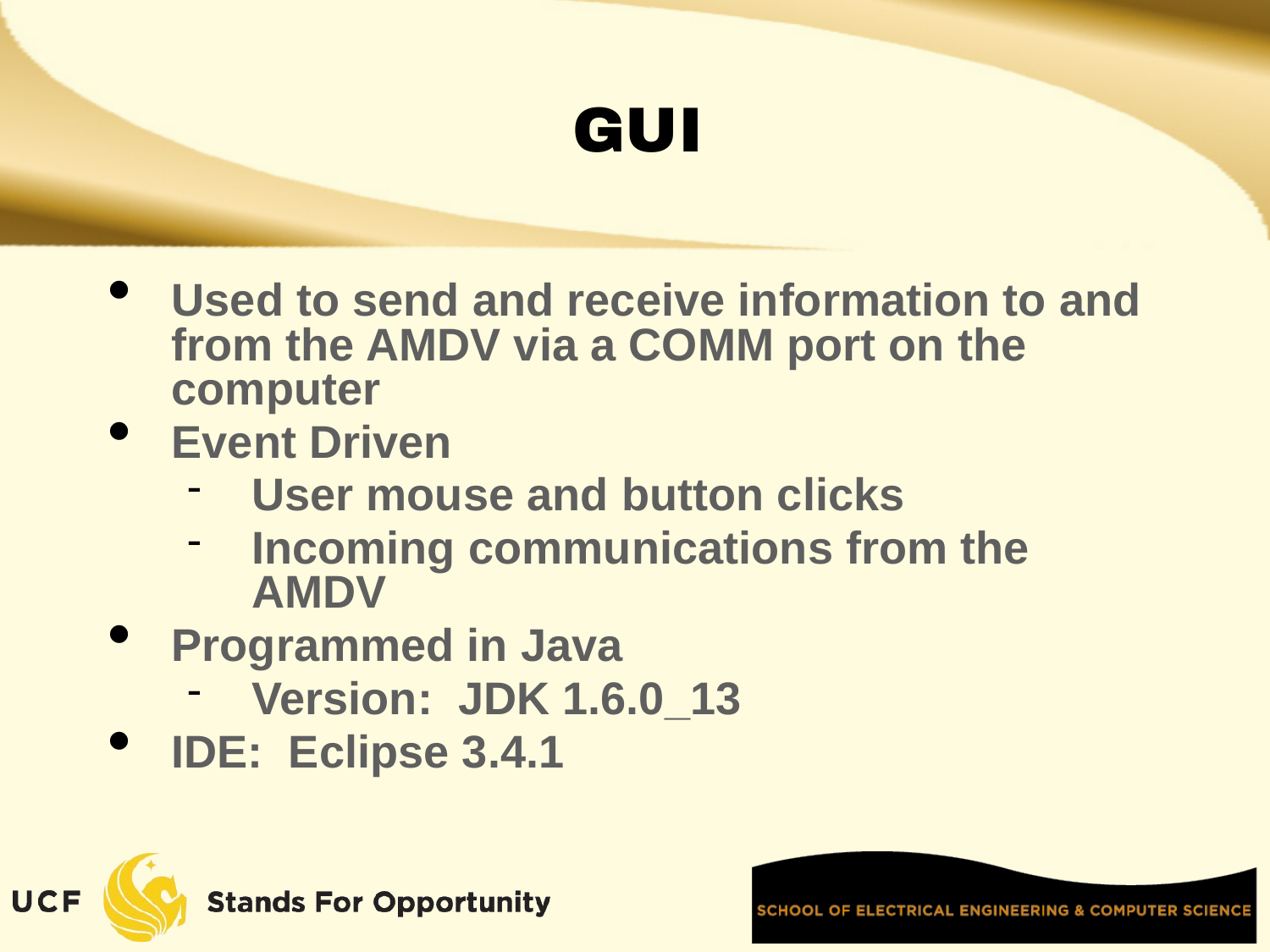

# GUI
Used to send and receive information to and from the AMDV via a COMM port on the computer
Event Driven
User mouse and button clicks
Incoming communications from the AMDV
Programmed in Java
Version:  JDK 1.6.0_13
IDE:  Eclipse 3.4.1